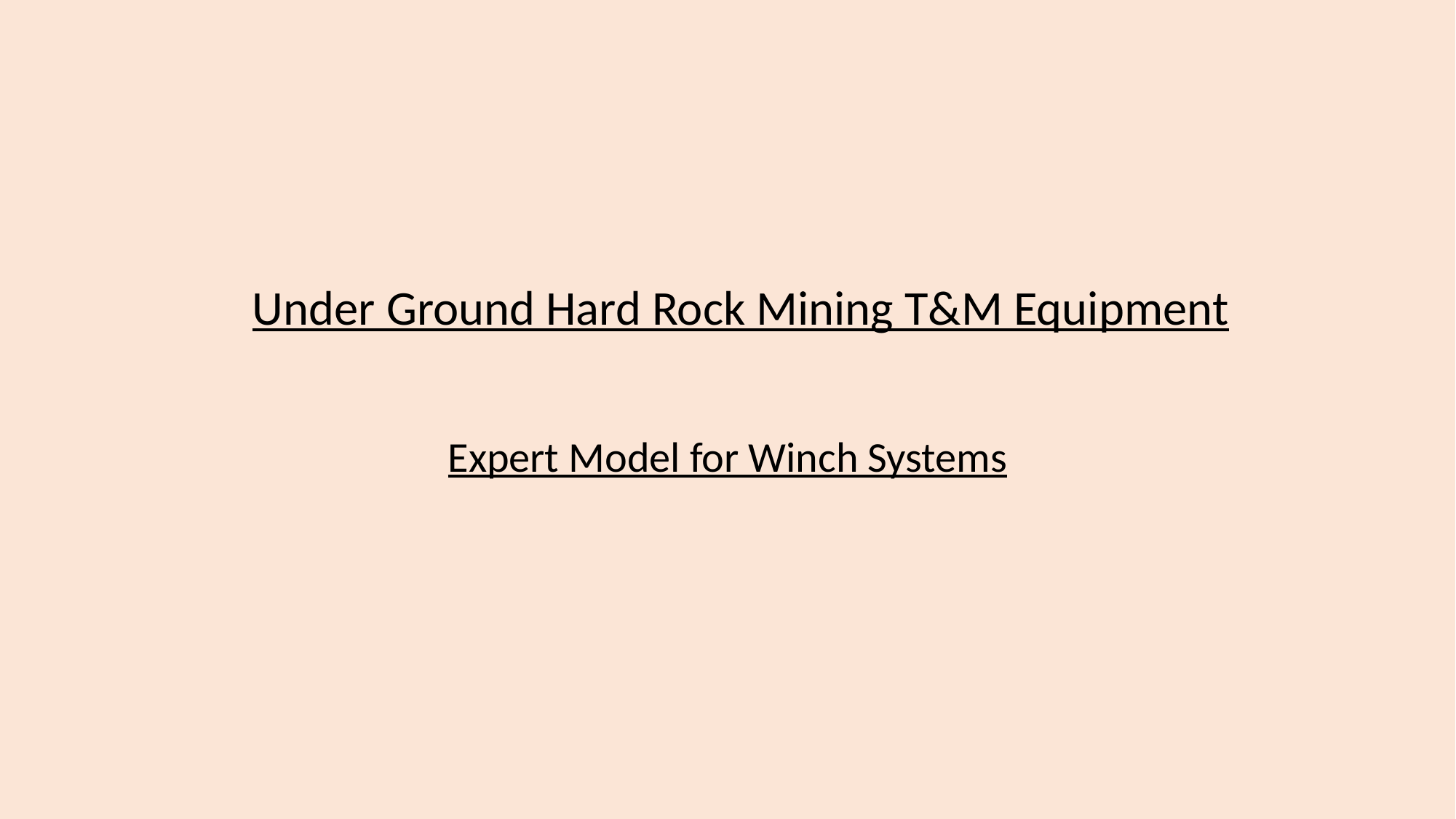

# Under Ground Hard Rock Mining T&M Equipment
Expert Model for Winch Systems